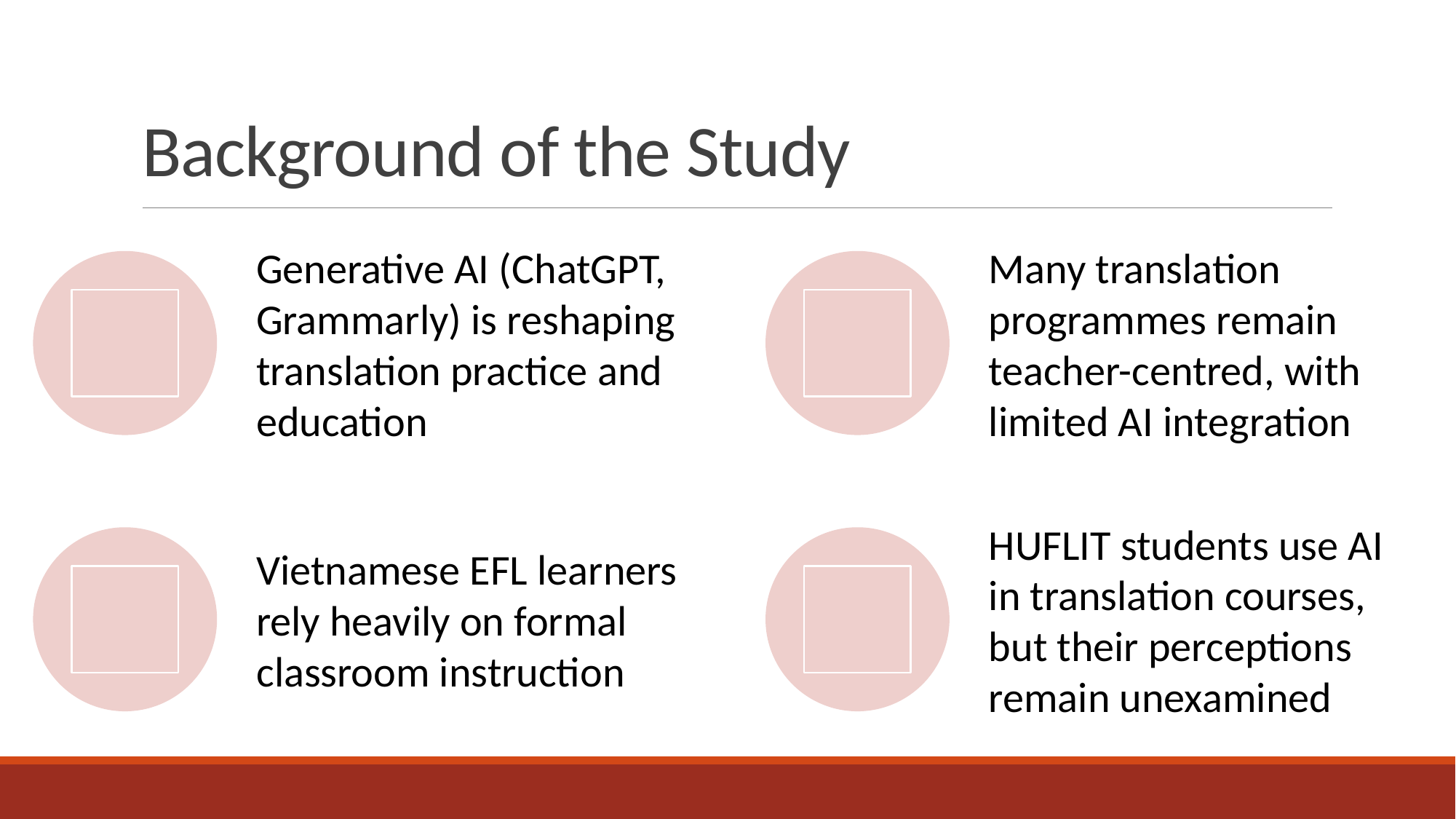

# Background of the Study
Generative AI (ChatGPT, Grammarly) is reshaping translation practice and education
Many translation programmes remain teacher-centred, with limited AI integration
Vietnamese EFL learners rely heavily on formal classroom instruction
HUFLIT students use AI in translation courses, but their perceptions remain unexamined